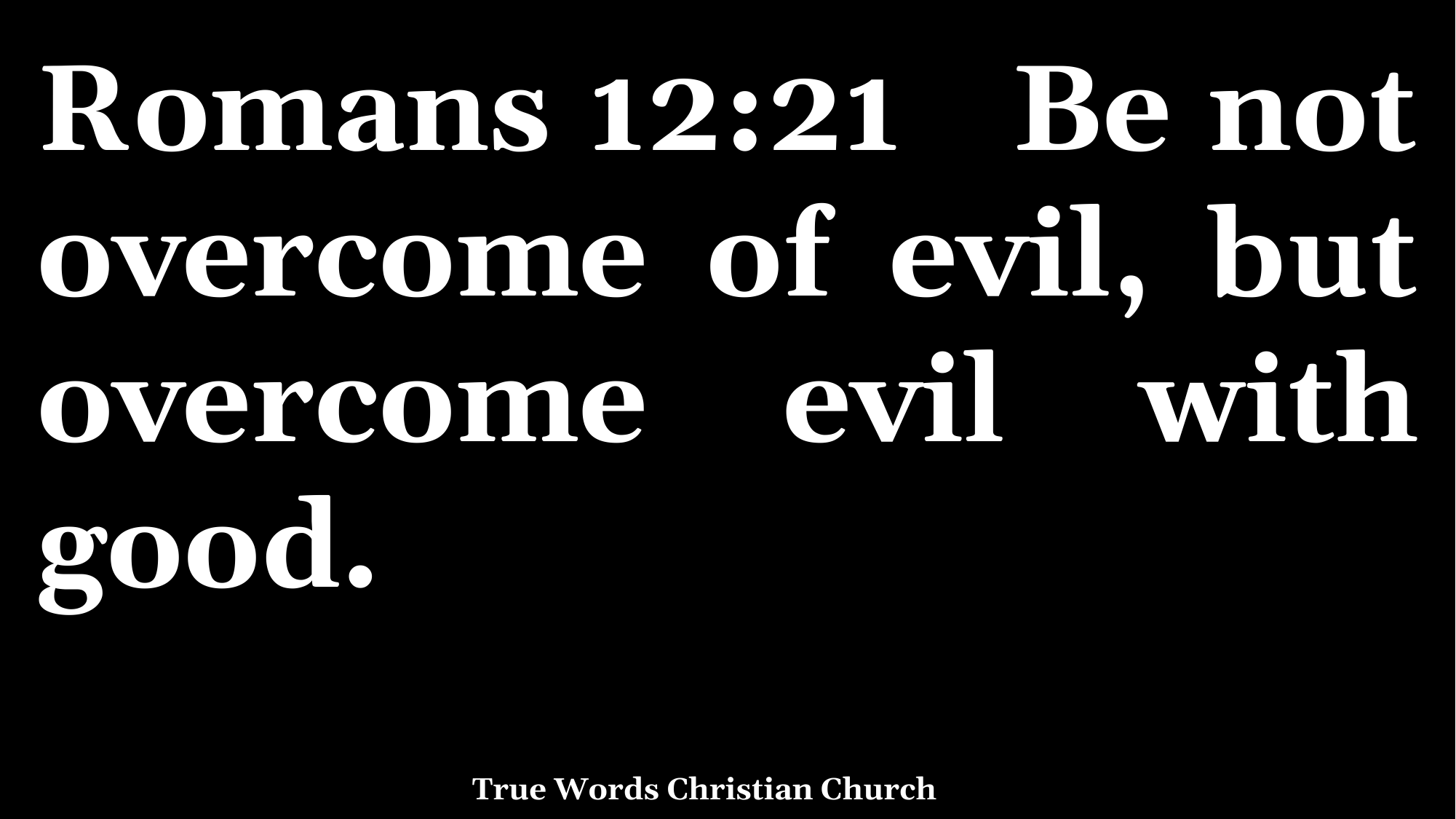

Romans 12:21   Be not overcome of evil, but overcome evil with good.
True Words Christian Church